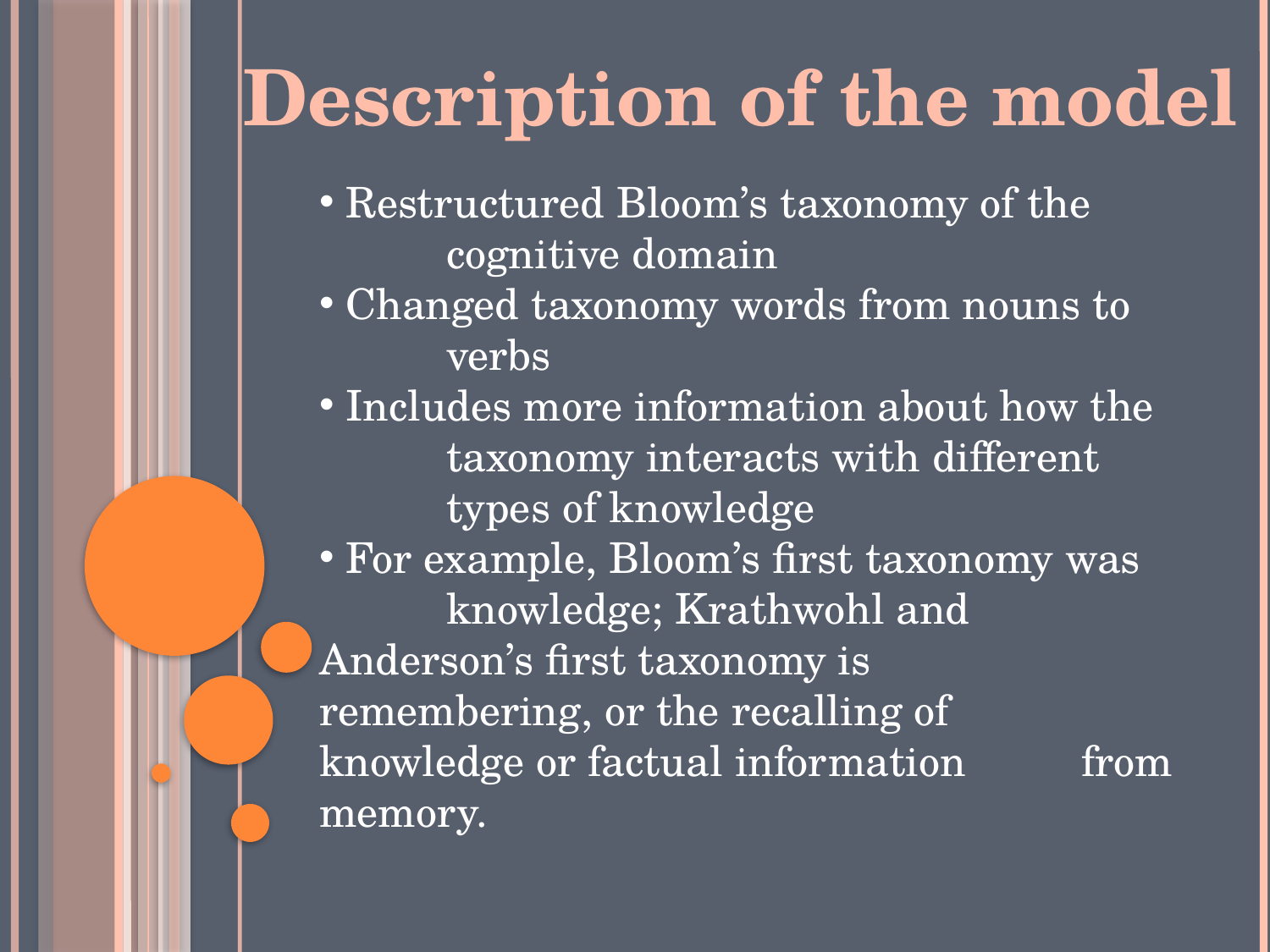

Description of the model
 Restructured Bloom’s taxonomy of the 	cognitive domain
 Changed taxonomy words from nouns to 	verbs
 Includes more information about how the 	taxonomy interacts with different 	types of knowledge
 For example, Bloom’s first taxonomy was 	knowledge; Krathwohl and 	Anderson’s first taxonomy is 		remembering, or the recalling of 	knowledge or factual information 	from memory.